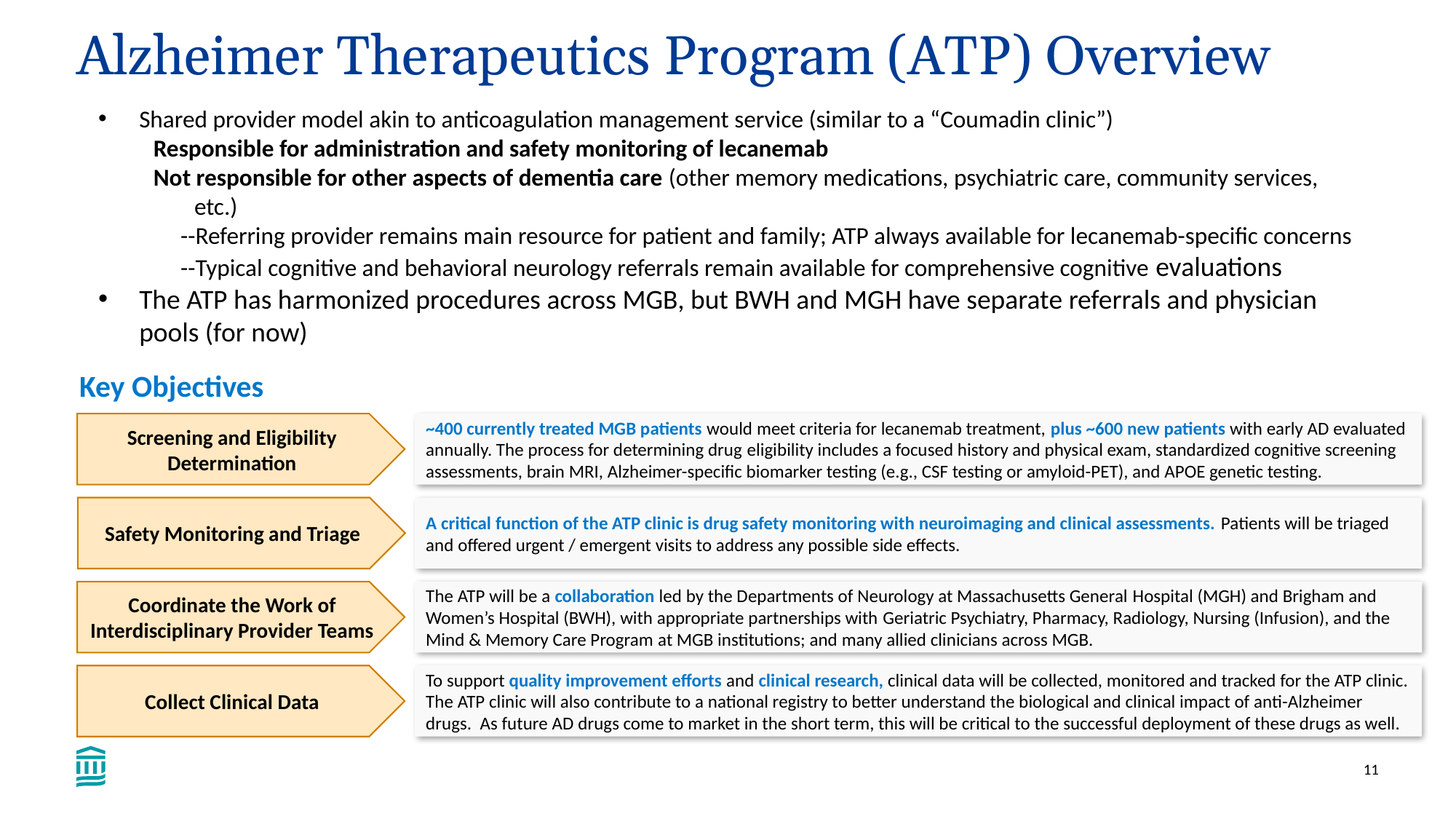

# Alzheimer Therapeutics Program (ATP) Overview
Shared provider model akin to anticoagulation management service (similar to a “Coumadin clinic”)
Responsible for administration and safety monitoring of lecanemab
Not responsible for other aspects of dementia care (other memory medications, psychiatric care, community services, etc.)
--Referring provider remains main resource for patient and family; ATP always available for lecanemab-specific concerns
--Typical cognitive and behavioral neurology referrals remain available for comprehensive cognitive evaluations
The ATP has harmonized procedures across MGB, but BWH and MGH have separate referrals and physician pools (for now)

Key Objectives

Screening and Eligibility Determination
~400 currently treated MGB patients would meet criteria for lecanemab treatment, plus ~600 new patients with early AD evaluated annually. The process for determining drug eligibility includes a focused history and physical exam, standardized cognitive screening assessments, brain MRI, Alzheimer-specific biomarker testing (e.g., CSF testing or amyloid-PET), and APOE genetic testing.
Safety Monitoring and Triage
A critical function of the ATP clinic is drug safety monitoring with neuroimaging and clinical assessments. Patients will be triaged and offered urgent / emergent visits to address any possible side effects.
Coordinate the Work of Interdisciplinary Provider Teams
The ATP will be a collaboration led by the Departments of Neurology at Massachusetts General Hospital (MGH) and Brigham and Women’s Hospital (BWH), with appropriate partnerships with Geriatric Psychiatry, Pharmacy, Radiology, Nursing (Infusion), and the Mind & Memory Care Program at MGB institutions; and many allied clinicians across MGB.
Collect Clinical Data
To support quality improvement efforts and clinical research, clinical data will be collected, monitored and tracked for the ATP clinic. The ATP clinic will also contribute to a national registry to better understand the biological and clinical impact of anti-Alzheimer drugs.  As future AD drugs come to market in the short term, this will be critical to the successful deployment of these drugs as well.